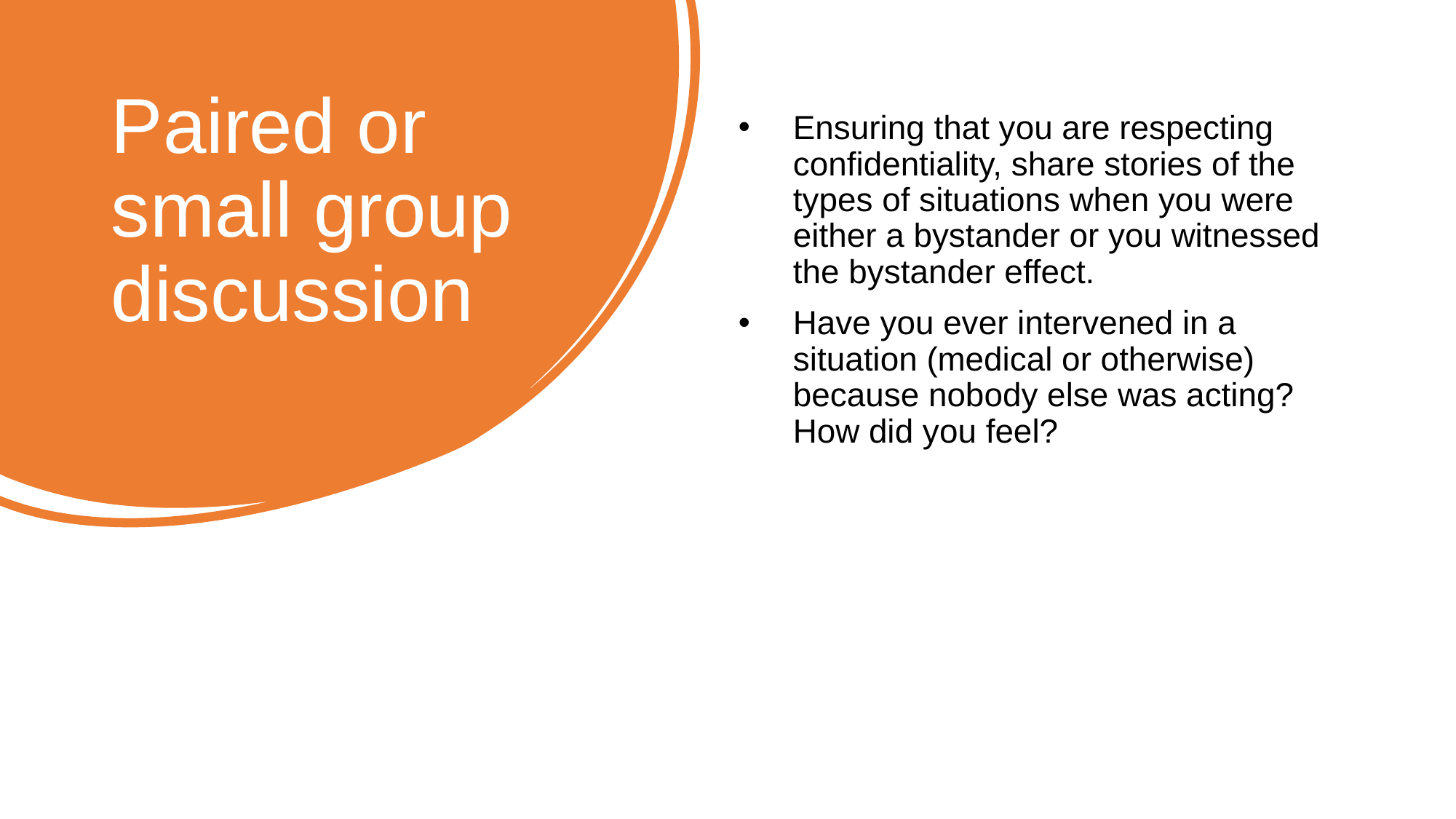

# Paired or small group discussion
Ensuring that you are respecting confidentiality, share stories of the types of situations when you were either a bystander or you witnessed the bystander effect.
Have you ever intervened in a situation (medical or otherwise) because nobody else was acting? How did you feel?